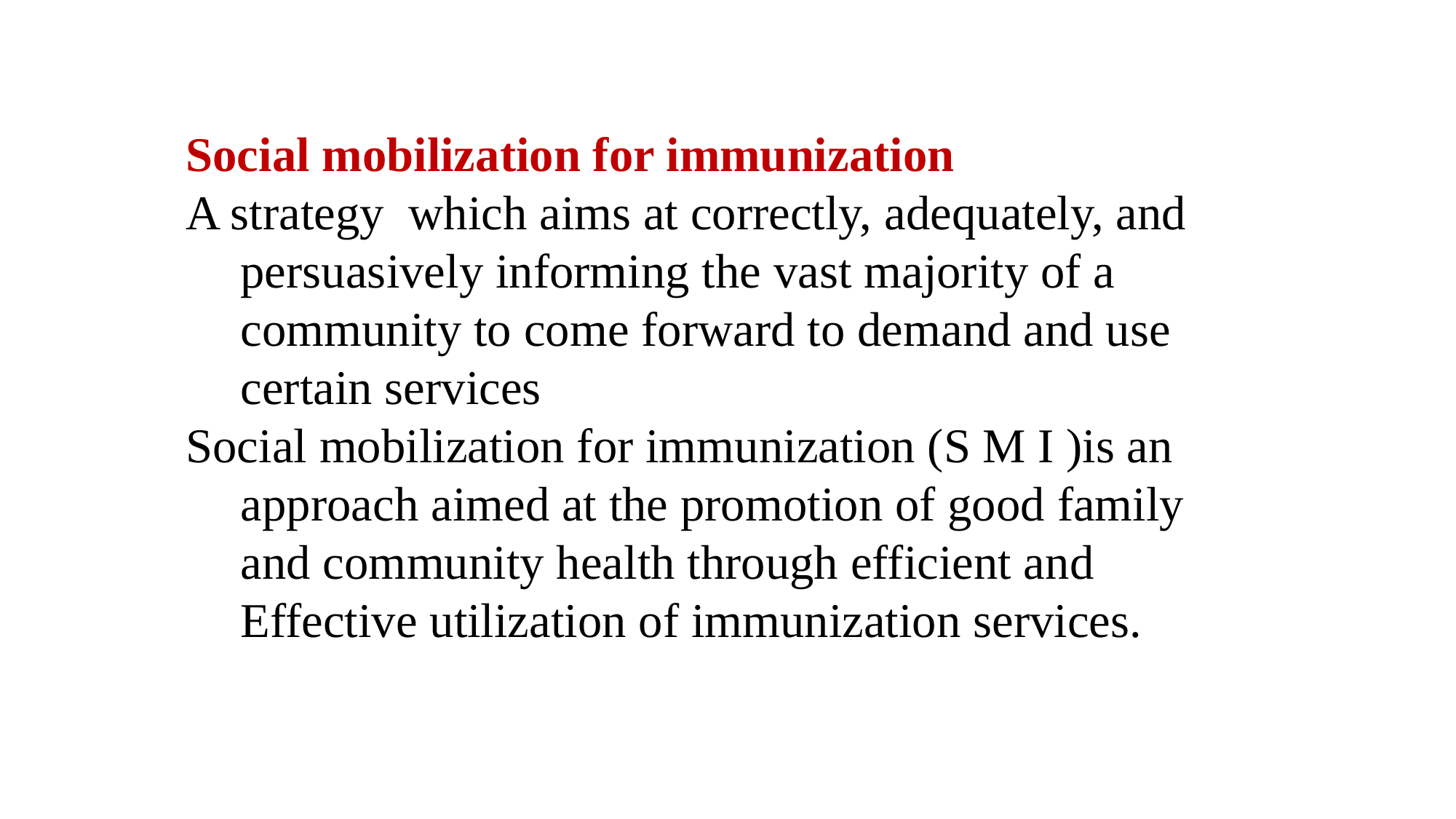

Social mobilization for immunization
A strategy  which aims at correctly, adequately, and persuasively informing the vast majority of a community to come forward to demand and use certain services
Social mobilization for immunization (S M I )is an approach aimed at the promotion of good family and community health through efficient and Effective utilization of immunization services.